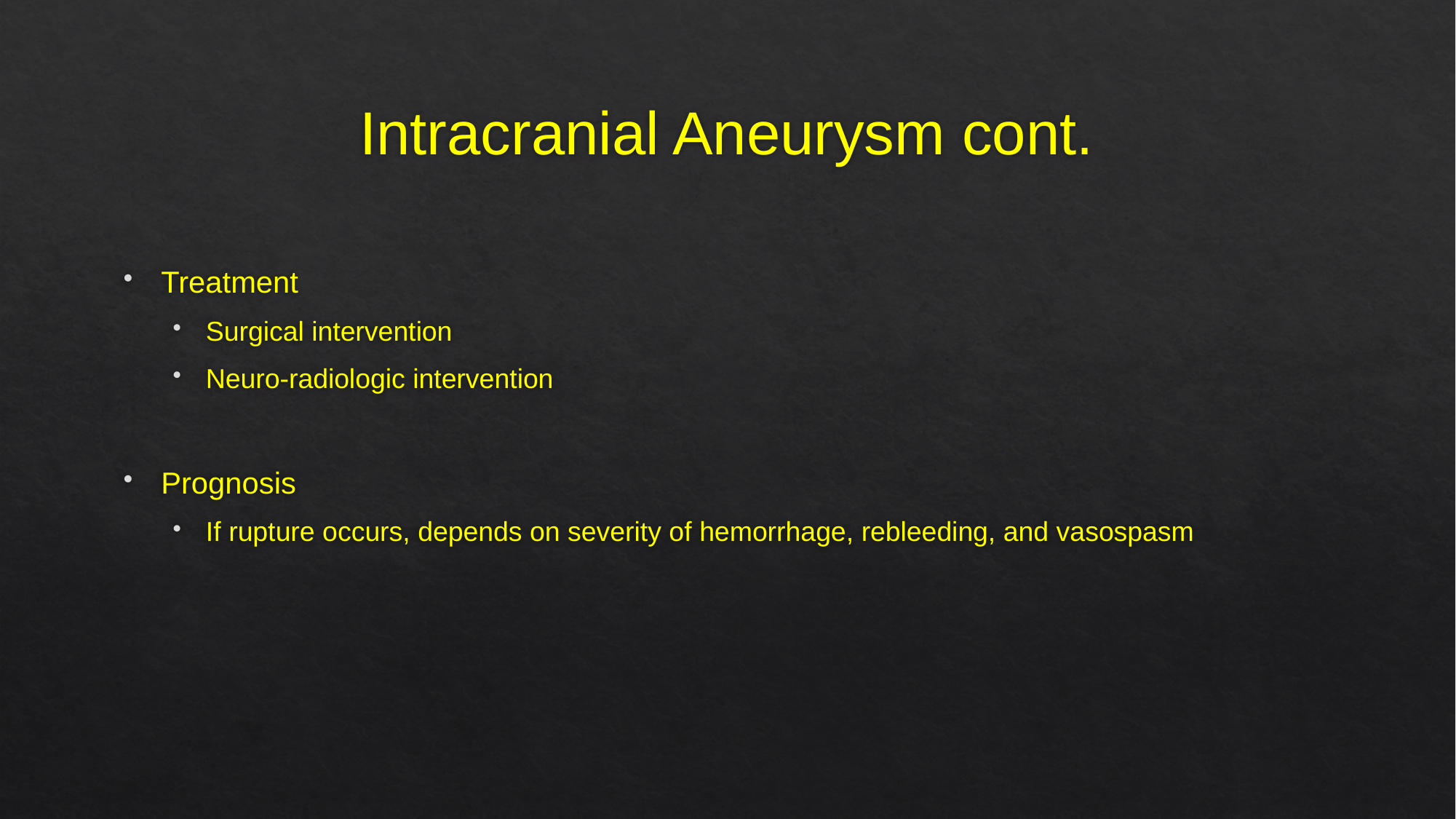

# Intracranial Aneurysm cont.
Treatment
Surgical intervention
Neuro-radiologic intervention

Prognosis
If rupture occurs, depends on severity of hemorrhage, rebleeding, and vasospasm